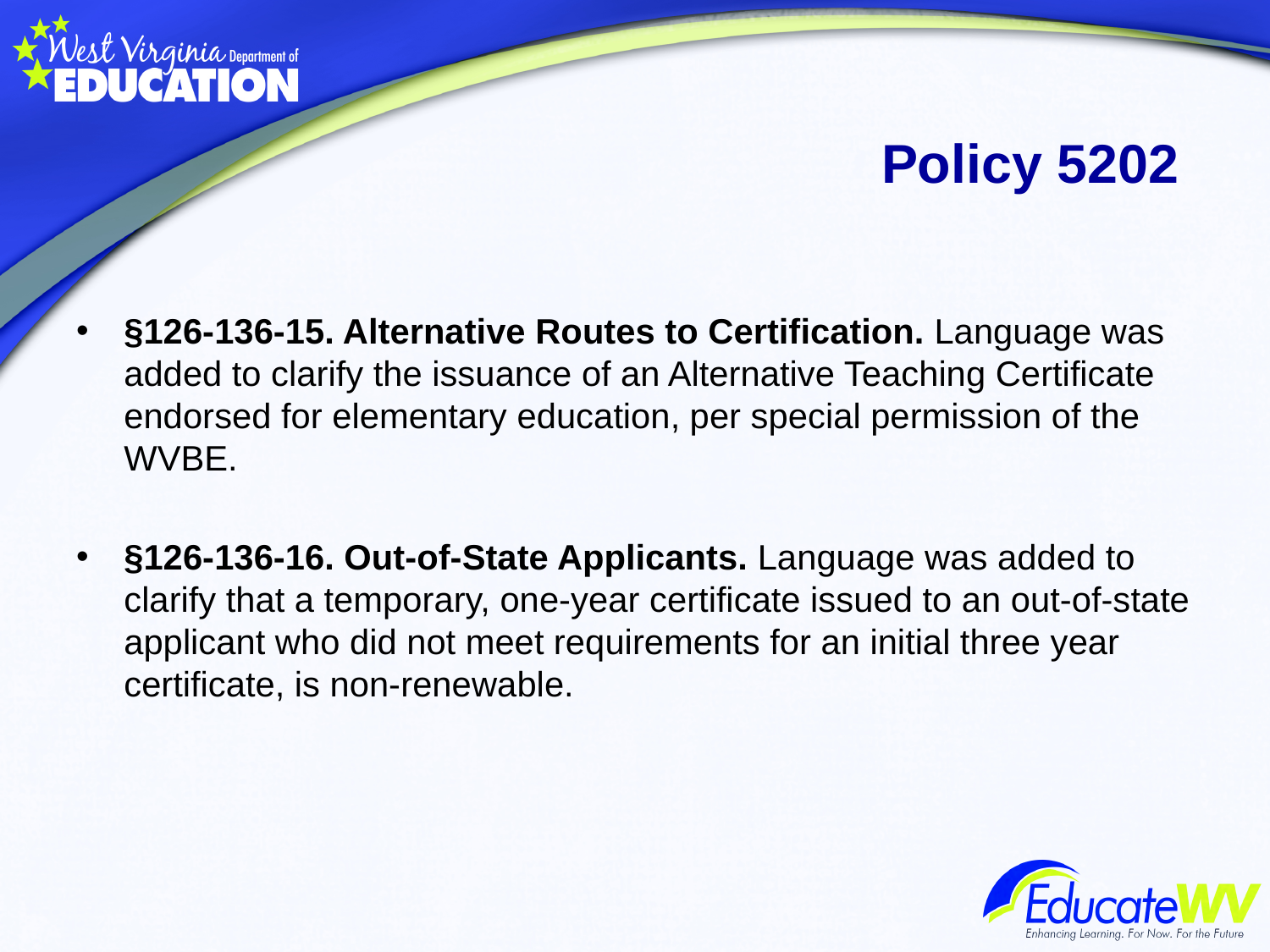

# Policy 5202
§126-136-15. Alternative Routes to Certification. Language was added to clarify the issuance of an Alternative Teaching Certificate endorsed for elementary education, per special permission of the WVBE.

§126-136-16. Out-of-State Applicants. Language was added to clarify that a temporary, one-year certificate issued to an out-of-state applicant who did not meet requirements for an initial three year certificate, is non-renewable.